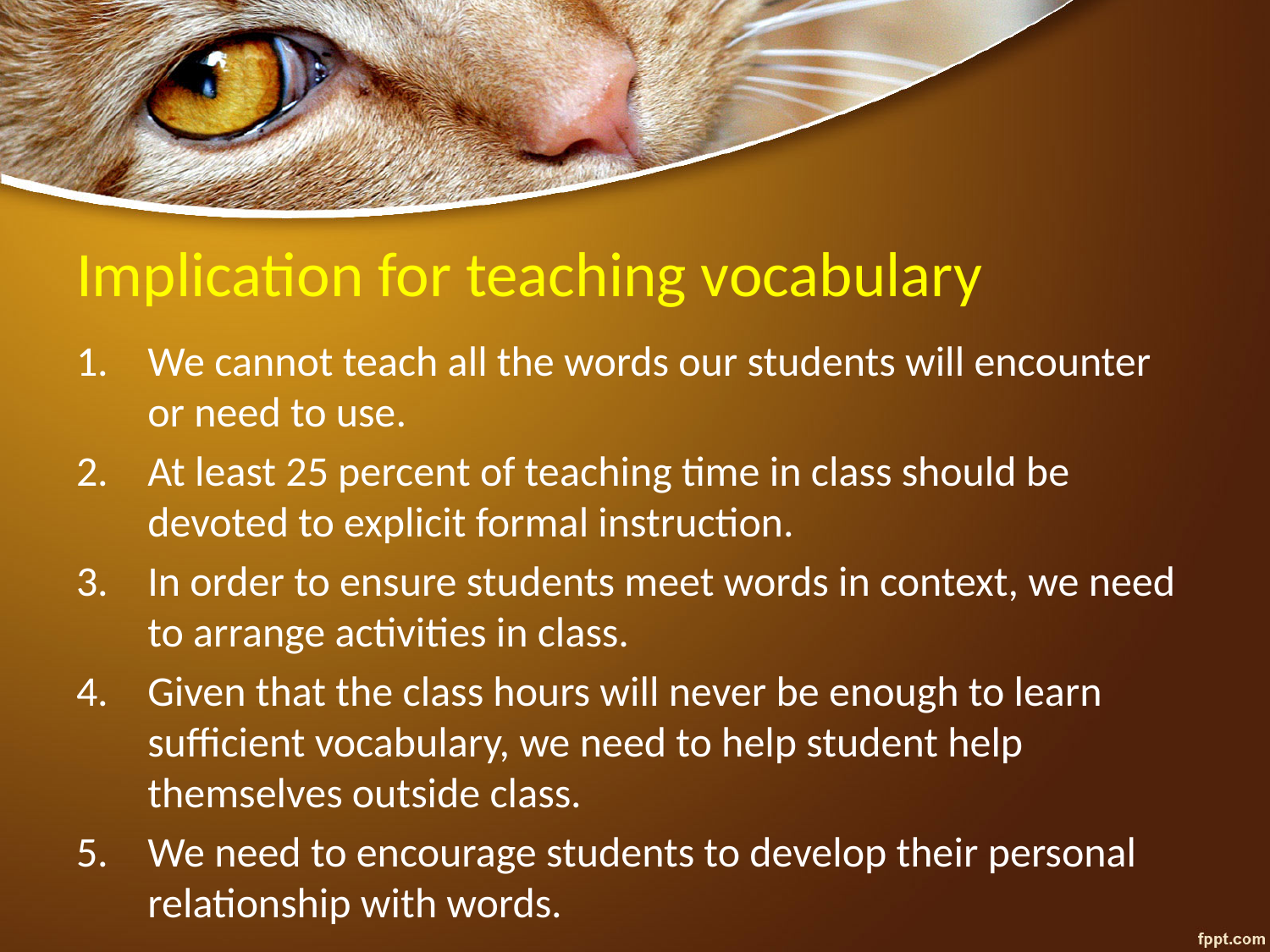

# Implication for teaching vocabulary
We cannot teach all the words our students will encounter or need to use.
At least 25 percent of teaching time in class should be devoted to explicit formal instruction.
In order to ensure students meet words in context, we need to arrange activities in class.
Given that the class hours will never be enough to learn sufficient vocabulary, we need to help student help themselves outside class.
We need to encourage students to develop their personal relationship with words.